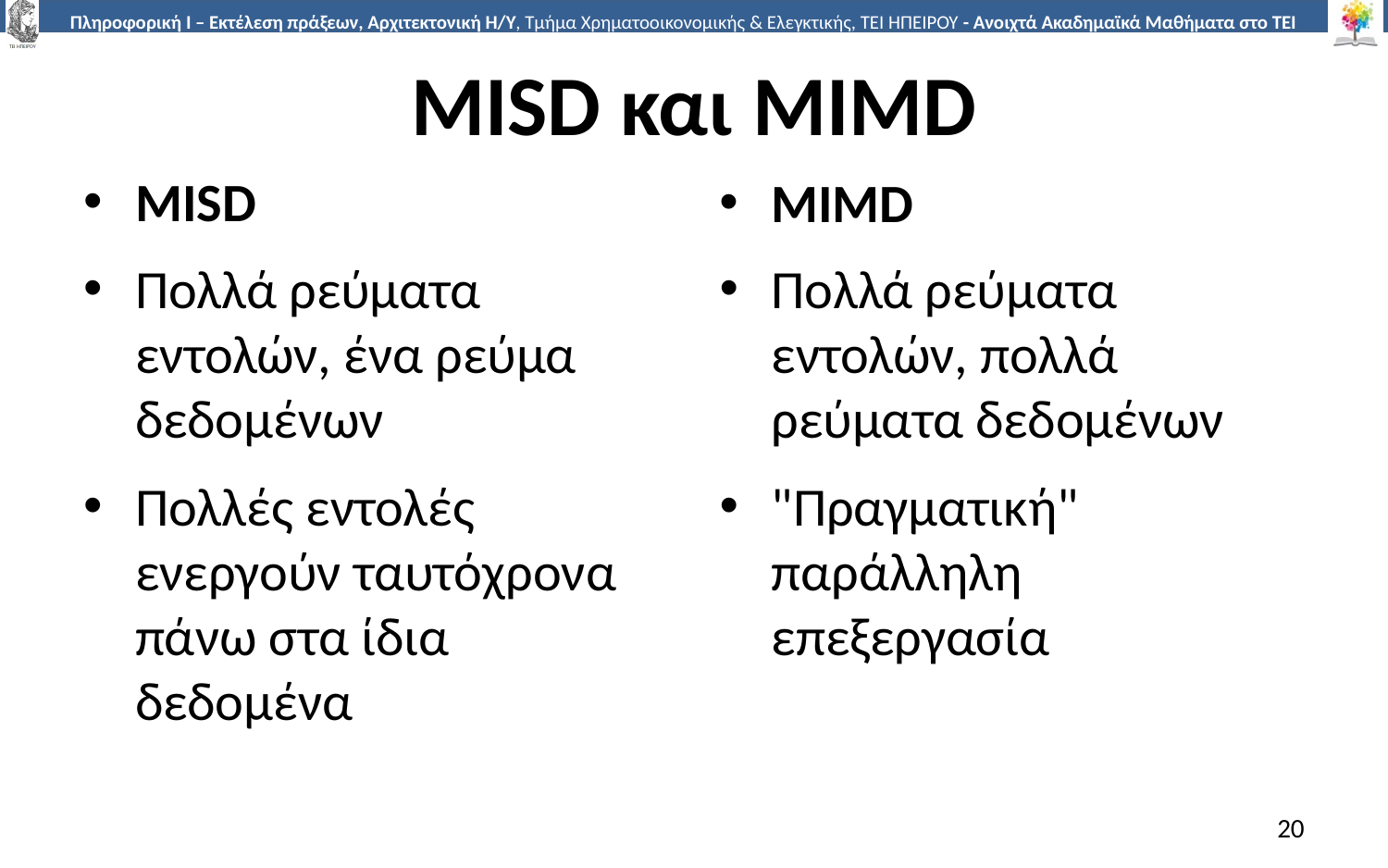

# MISD και MIMD
MISD
MIMD
Πολλά ρεύματα εντολών, ένα ρεύμα δεδομένων
Πολλές εντολές ενεργούν ταυτόχρονα πάνω στα ίδια δεδομένα
Πολλά ρεύματα εντολών, πολλά ρεύματα δεδομένων
"Πραγματική" παράλληλη επεξεργασία
20